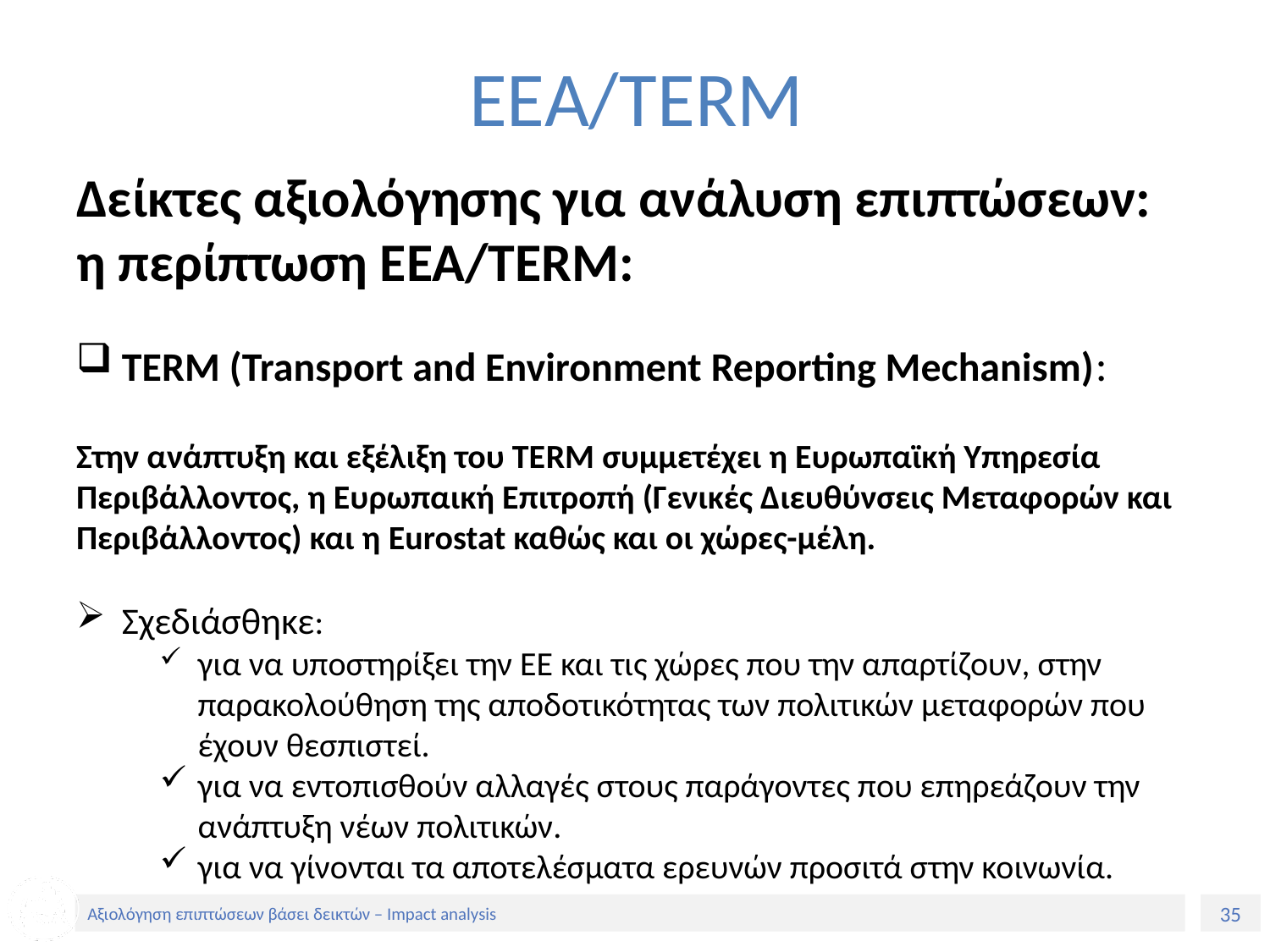

# ΕΕΑ/TERM
Δείκτες αξιολόγησης για ανάλυση επιπτώσεων: η περίπτωση ΕΕΑ/TERM:

TERM (Transport and Environment Reporting Mechanism):

Στην ανάπτυξη και εξέλιξη του ΤΕRM συμμετέχει η Ευρωπαϊκή Υπηρεσία Περιβάλλοντος, η Ευρωπαική Επιτροπή (Γενικές Διευθύνσεις Μεταφορών και Περιβάλλοντος) και η Eurostat καθώς και οι χώρες-μέλη.

Σχεδιάσθηκε:
	για να υποστηρίξει την ΕΕ και τις χώρες που την απαρτίζουν, στην παρακολούθηση της αποδοτικότητας των πολιτικών μεταφορών που έχουν θεσπιστεί.
για να εντοπισθούν αλλαγές στους παράγοντες που επηρεάζουν την ανάπτυξη νέων πολιτικών.
για να γίνονται τα αποτελέσματα ερευνών προσιτά στην κοινωνία.